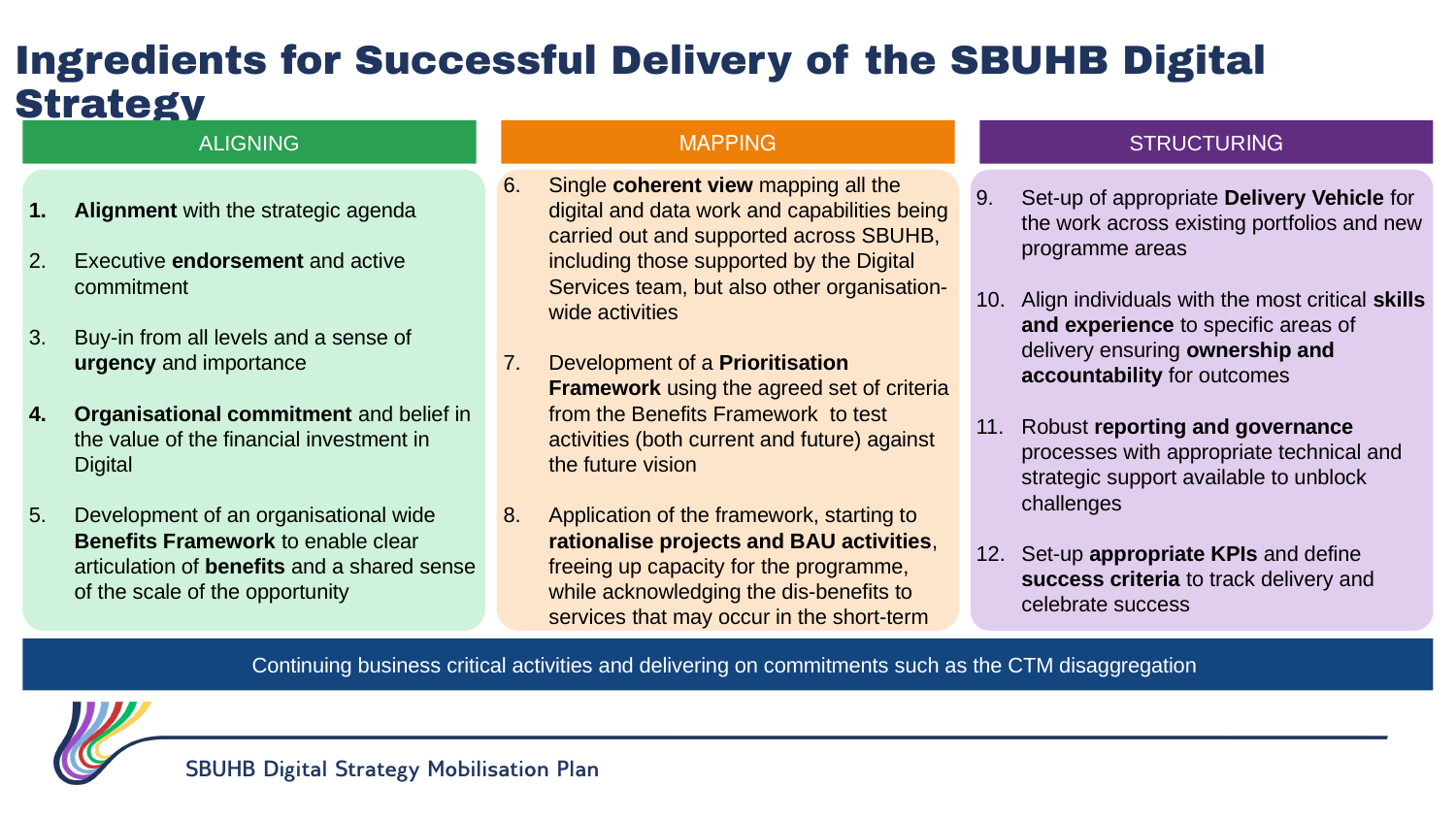

Ingredients for Successful Delivery of the SBUHB Digital Strategy

ALIGNING
MAPPING
STRUCTURING
Alignment with the strategic agenda
Executive endorsement and active commitment
Buy-in from all levels and a sense of urgency and importance
Organisational commitment and belief in the value of the financial investment in Digital
Development of an organisational wide Benefits Framework to enable clear articulation of benefits and a shared sense of the scale of the opportunity
Single coherent view mapping all the digital and data work and capabilities being carried out and supported across SBUHB, including those supported by the Digital Services team, but also other organisation-wide activities
Development of a Prioritisation Framework using the agreed set of criteria from the Benefits Framework  to test activities (both current and future) against the future vision
Application of the framework, starting to rationalise projects and BAU activities, freeing up capacity for the programme, while acknowledging the dis-benefits to services that may occur in the short-term
Set-up of appropriate Delivery Vehicle for the work across existing portfolios and new programme areas
Align individuals with the most critical skills and experience to specific areas of delivery ensuring ownership and accountability for outcomes
Robust reporting and governance processes with appropriate technical and strategic support available to unblock challenges
Set-up appropriate KPIs and define success criteria to track delivery and celebrate success
Continuing business critical activities and delivering on commitments such as the CTM disaggregation
SBUHB Digital Strategy Mobilisation Plan